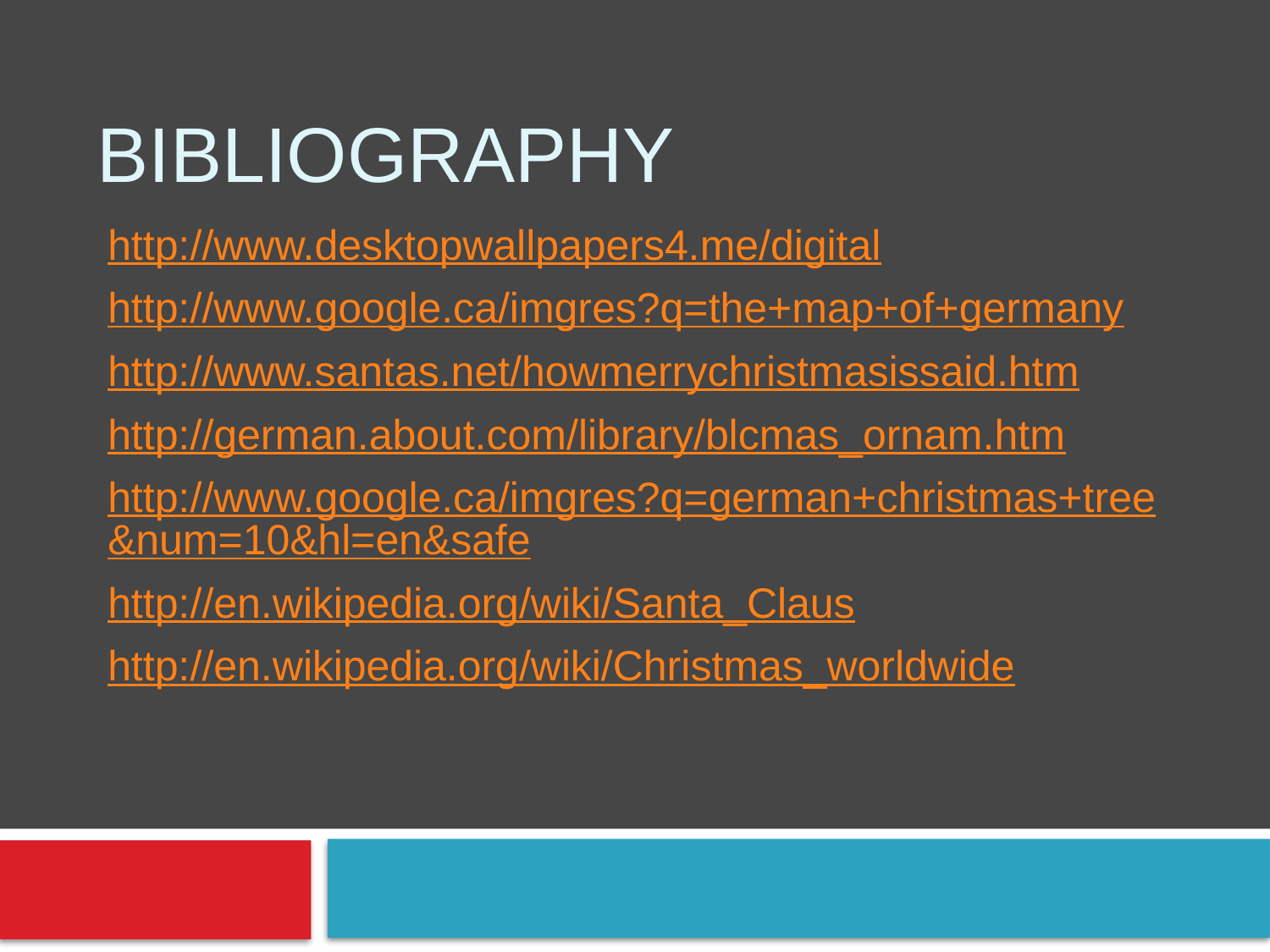

# Bibliography
http://www.desktopwallpapers4.me/digital
http://www.google.ca/imgres?q=the+map+of+germany
http://www.santas.net/howmerrychristmasissaid.htm
http://german.about.com/library/blcmas_ornam.htm
http://www.google.ca/imgres?q=german+christmas+tree&num=10&hl=en&safe
http://en.wikipedia.org/wiki/Santa_Claus
http://en.wikipedia.org/wiki/Christmas_worldwide